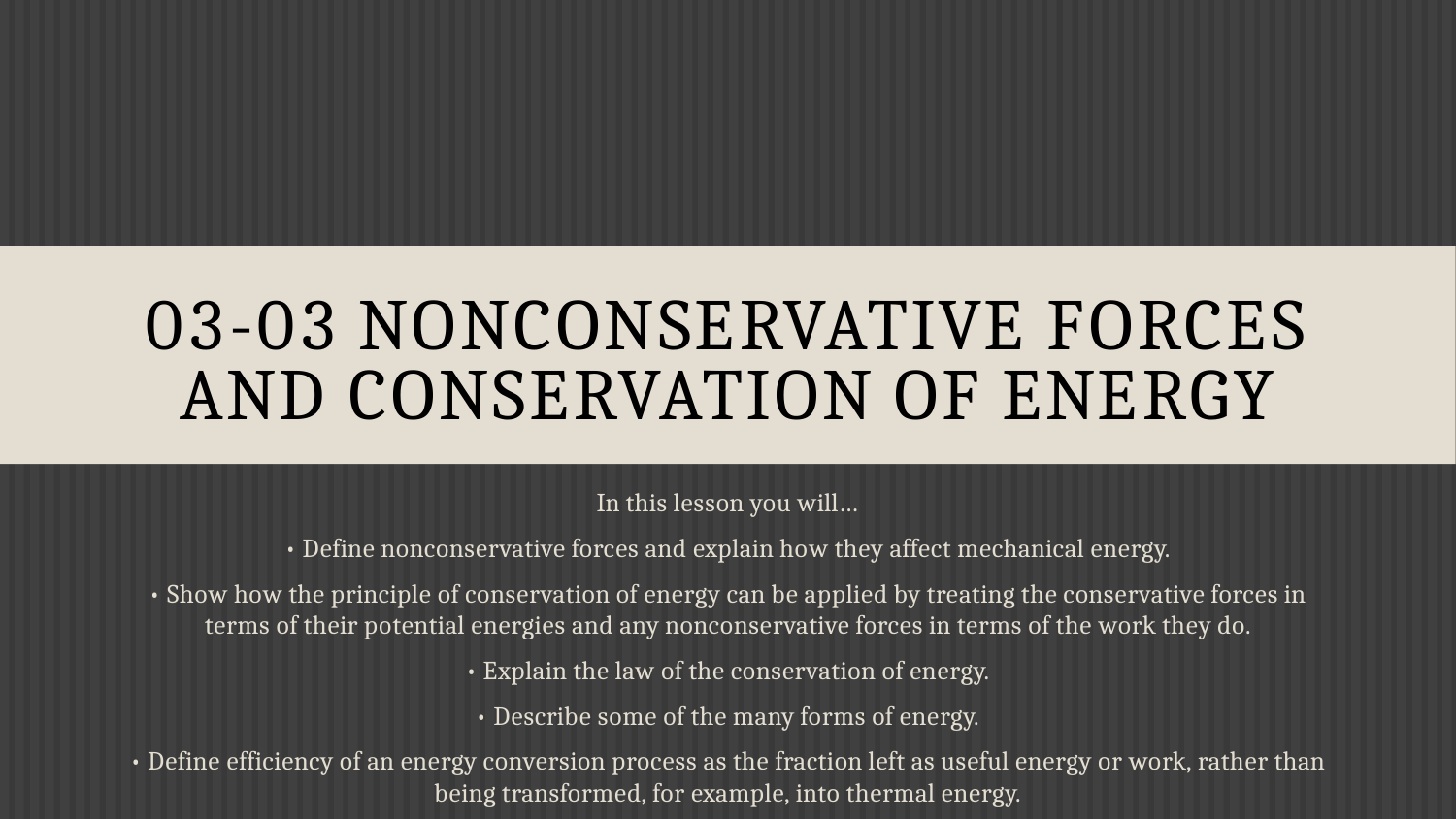

# 03-03 Nonconservative Forces and Conservation of Energy
In this lesson you will…
• Define nonconservative forces and explain how they affect mechanical energy.
• Show how the principle of conservation of energy can be applied by treating the conservative forces in terms of their potential energies and any nonconservative forces in terms of the work they do.
• Explain the law of the conservation of energy.
• Describe some of the many forms of energy.
• Define efficiency of an energy conversion process as the fraction left as useful energy or work, rather than being transformed, for example, into thermal energy.